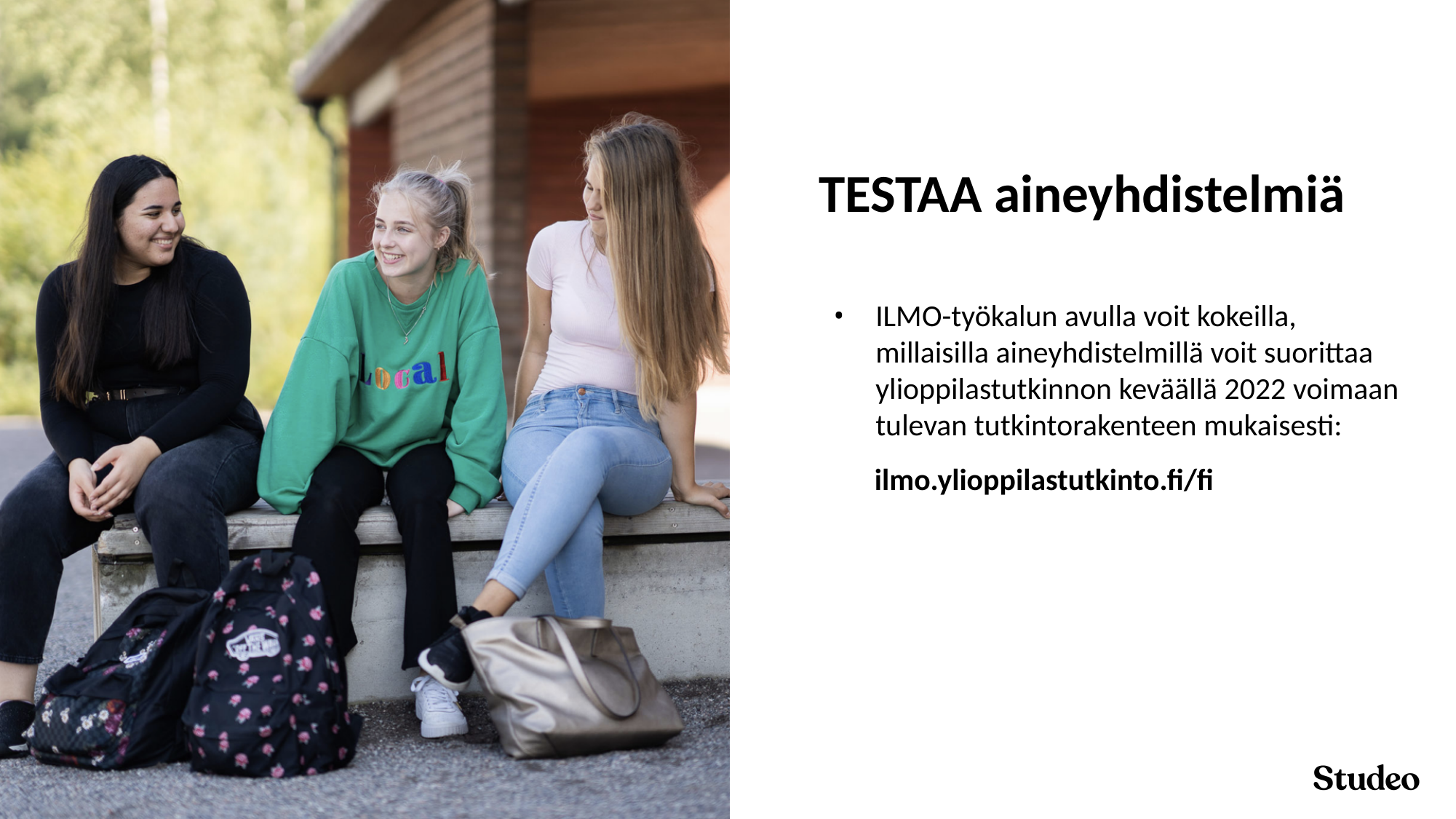

# TESTAA aineyhdistelmiä
ILMO-työkalun avulla voit kokeilla, millaisilla aineyhdistelmillä voit suorittaa ylioppilastutkinnon keväällä 2022 voimaan tulevan tutkintorakenteen mukaisesti:
      ilmo.ylioppilastutkinto.fi/fi